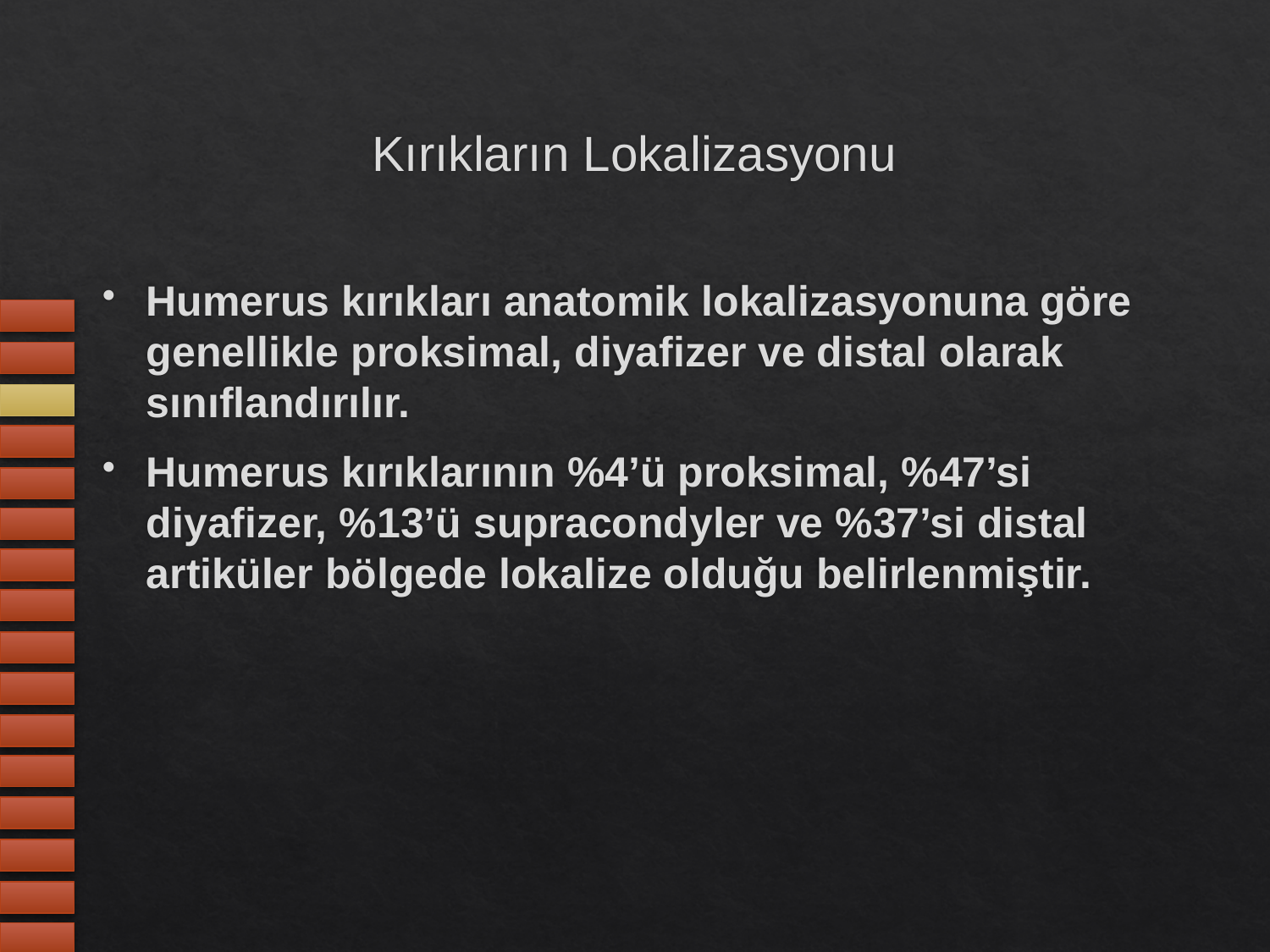

# Kırıkların Lokalizasyonu
Humerus kırıkları anatomik lokalizasyonuna göre genellikle proksimal, diyafizer ve distal olarak sınıflandırılır.
Humerus kırıklarının %4’ü proksimal, %47’si diyafizer, %13’ü supracondyler ve %37’si distal artiküler bölgede lokalize olduğu belirlenmiştir.